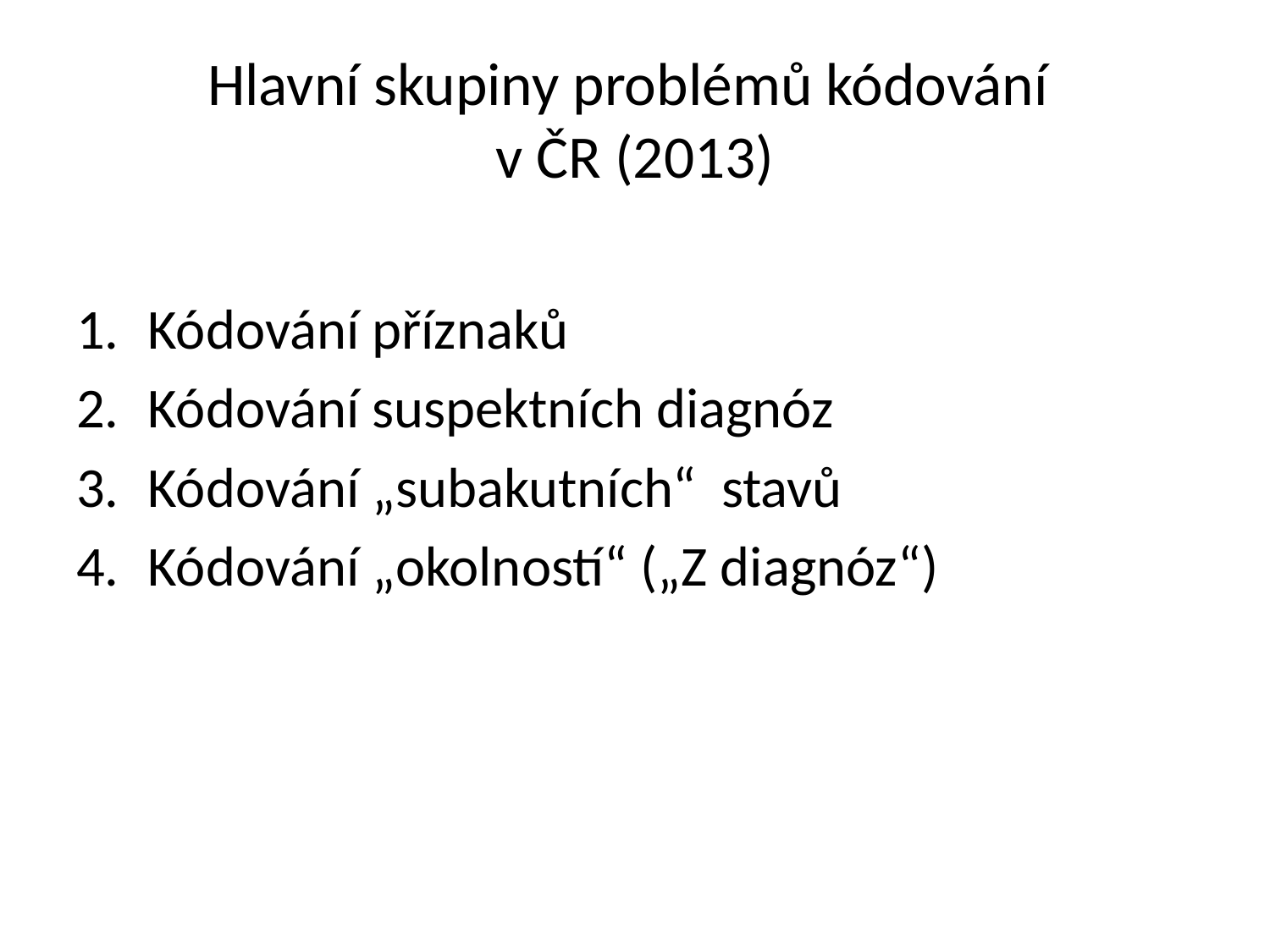

# Hlavní skupiny problémů kódování v ČR (2013)
Kódování příznaků
Kódování suspektních diagnóz
Kódování „subakutních“  stavů
Kódování „okolností“ („Z diagnóz“)